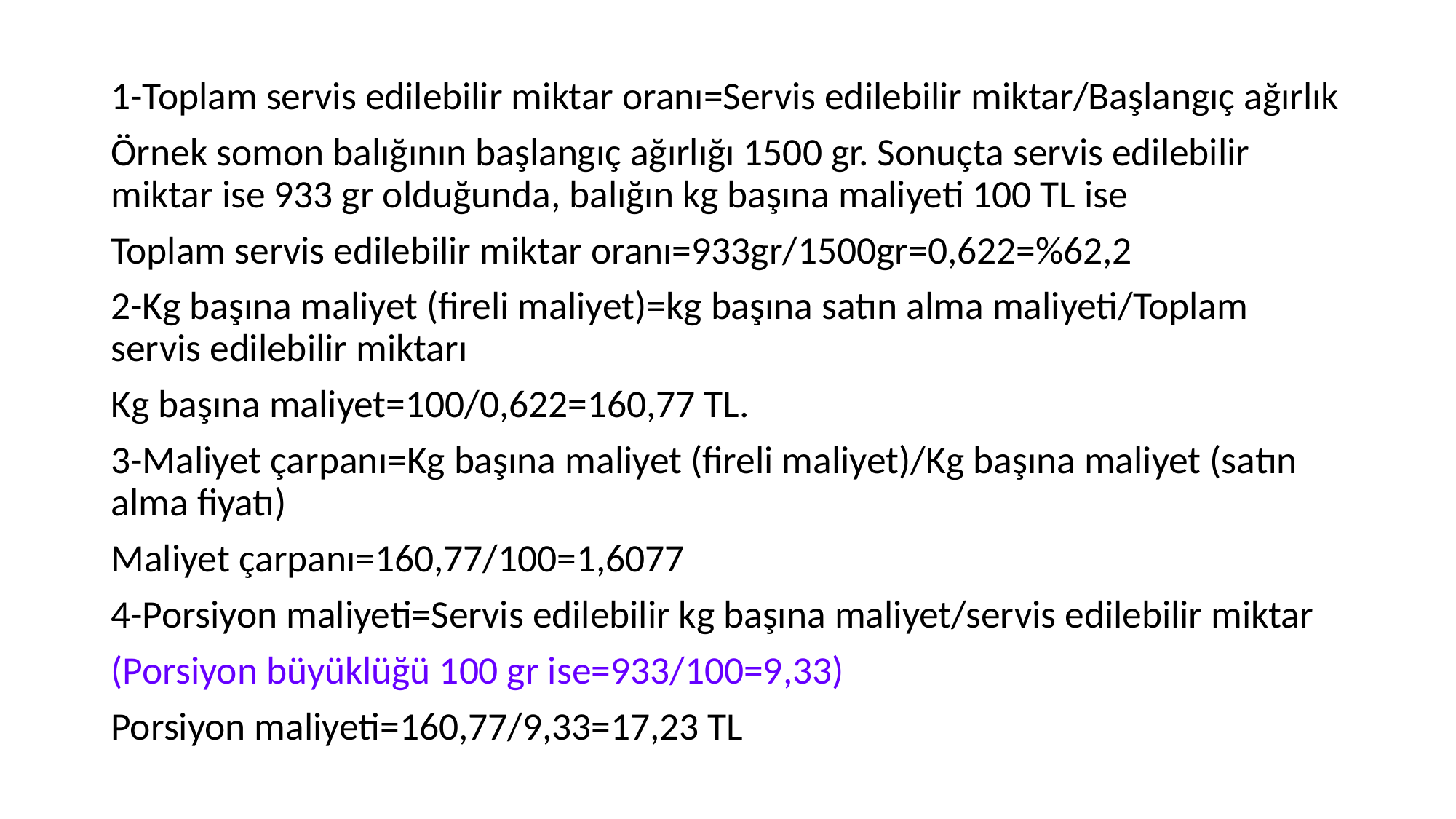

1-Toplam servis edilebilir miktar oranı=Servis edilebilir miktar/Başlangıç ağırlık
Örnek somon balığının başlangıç ağırlığı 1500 gr. Sonuçta servis edilebilir miktar ise 933 gr olduğunda, balığın kg başına maliyeti 100 TL ise
Toplam servis edilebilir miktar oranı=933gr/1500gr=0,622=%62,2
2-Kg başına maliyet (fireli maliyet)=kg başına satın alma maliyeti/Toplam servis edilebilir miktarı
Kg başına maliyet=100/0,622=160,77 TL.
3-Maliyet çarpanı=Kg başına maliyet (fireli maliyet)/Kg başına maliyet (satın alma fiyatı)
Maliyet çarpanı=160,77/100=1,6077
4-Porsiyon maliyeti=Servis edilebilir kg başına maliyet/servis edilebilir miktar
(Porsiyon büyüklüğü 100 gr ise=933/100=9,33)
Porsiyon maliyeti=160,77/9,33=17,23 TL